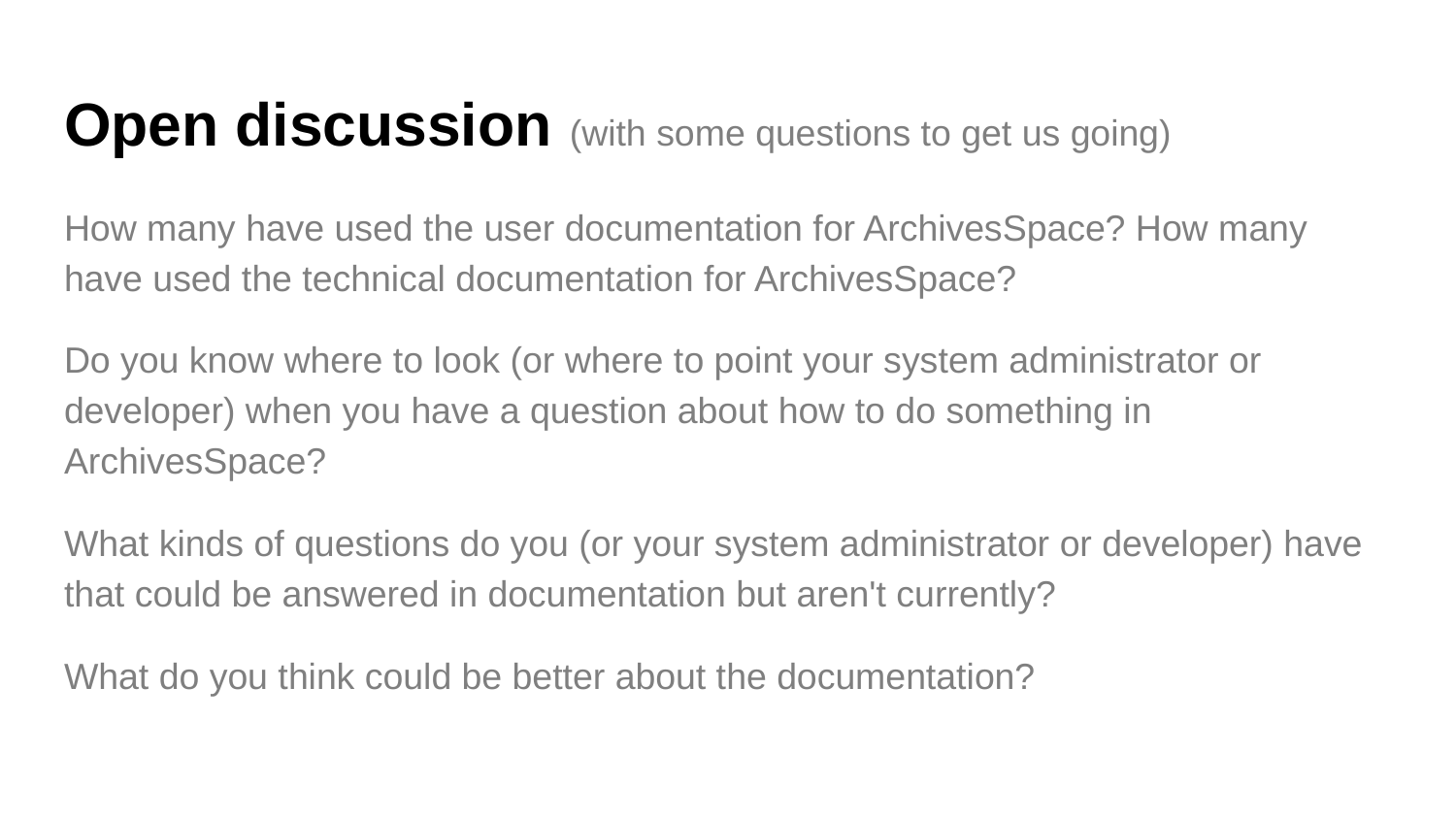

# Open discussion (with some questions to get us going)

How many have used the user documentation for ArchivesSpace? How many have used the technical documentation for ArchivesSpace?
Do you know where to look (or where to point your system administrator or developer) when you have a question about how to do something in ArchivesSpace?
What kinds of questions do you (or your system administrator or developer) have that could be answered in documentation but aren't currently?
What do you think could be better about the documentation?